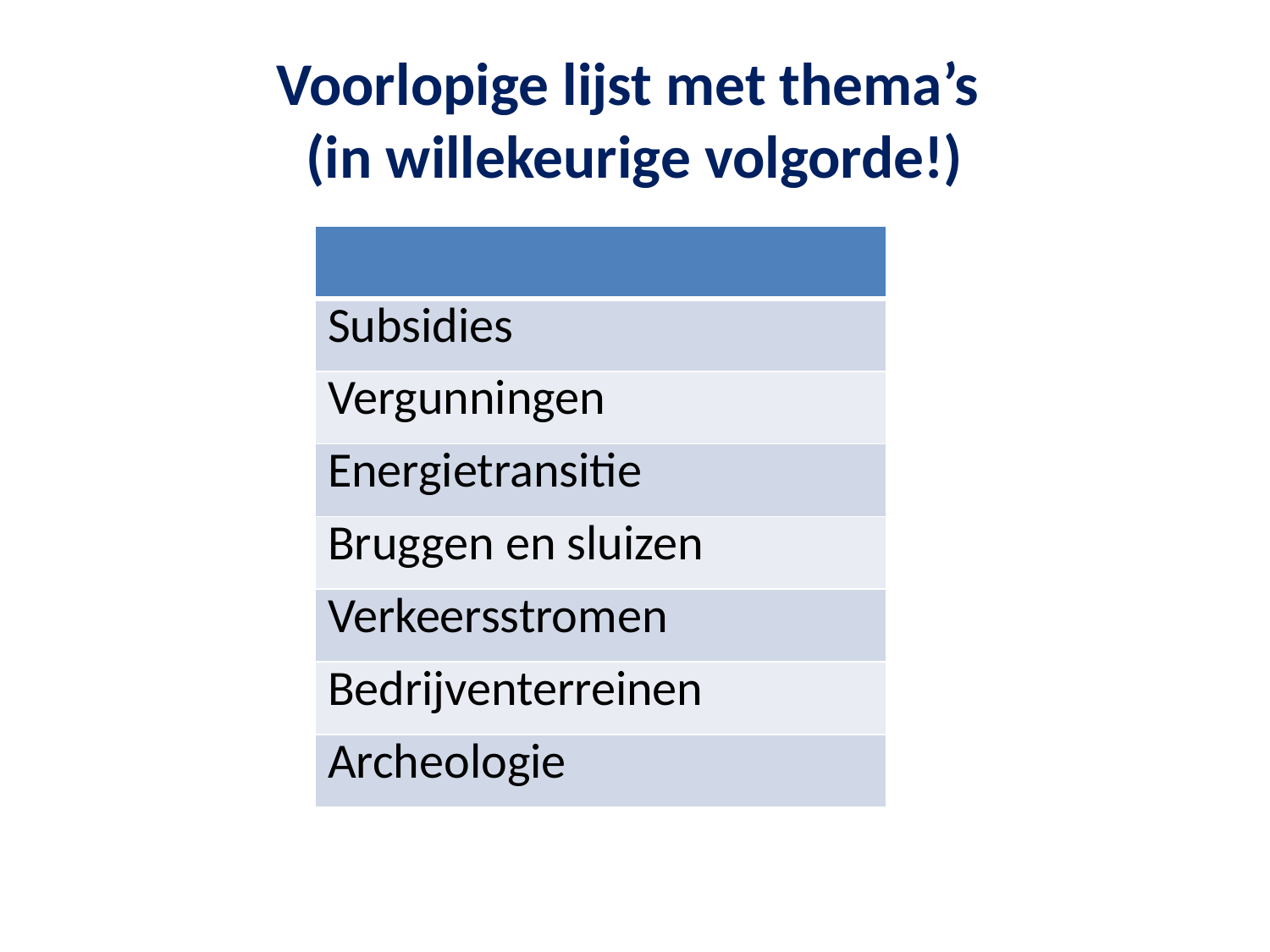

# Voorlopige lijst met thema’s (in willekeurige volgorde!)
|  |
| --- |
| Subsidies |
| Vergunningen |
| Energietransitie |
| Bruggen en sluizen |
| Verkeersstromen |
| Bedrijventerreinen |
| Archeologie |